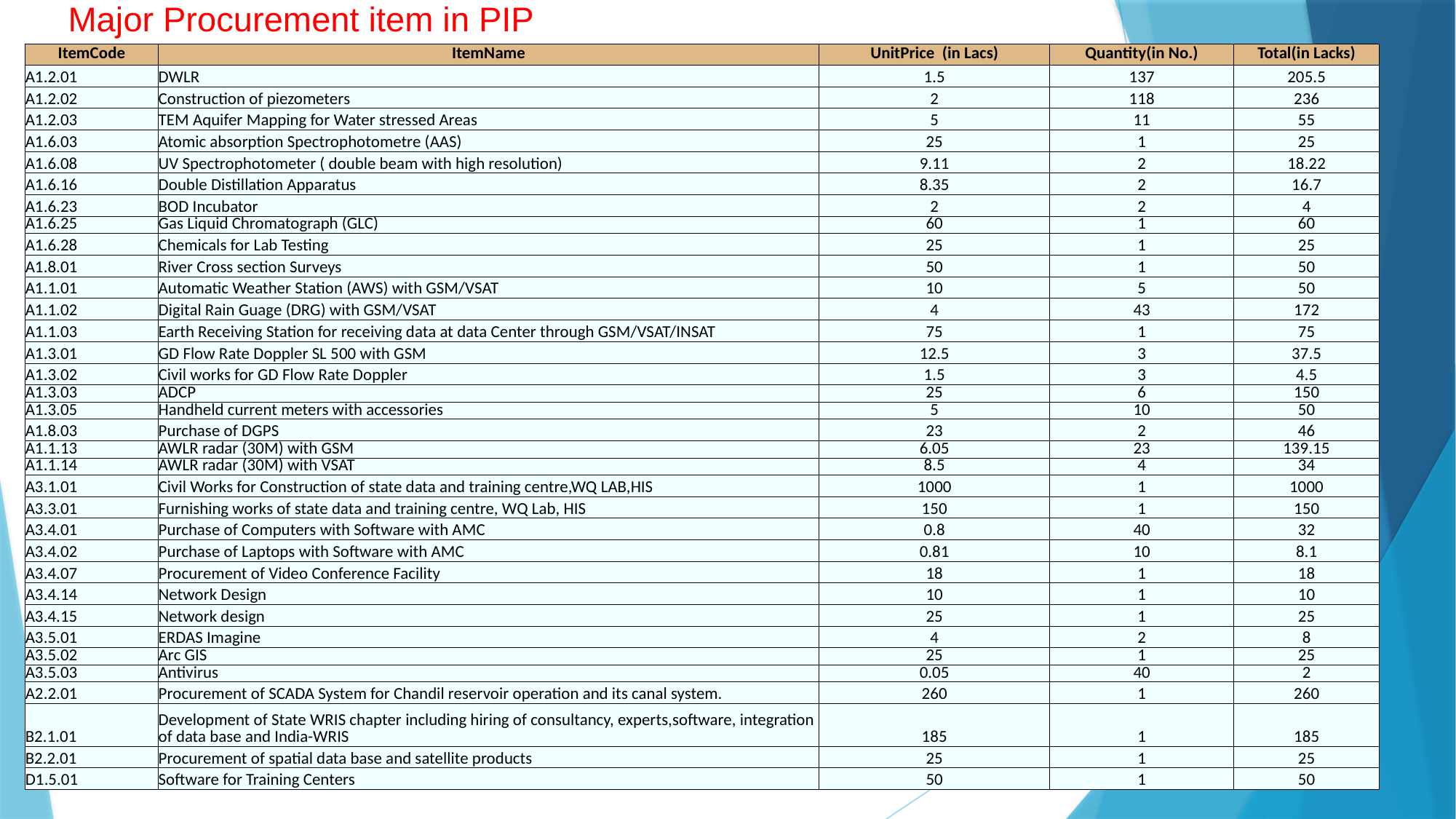

# Major Procurement item in PIP
| ItemCode | ItemName | UnitPrice (in Lacs) | Quantity(in No.) | Total(in Lacks) |
| --- | --- | --- | --- | --- |
| A1.2.01 | DWLR | 1.5 | 137 | 205.5 |
| A1.2.02 | Construction of piezometers | 2 | 118 | 236 |
| A1.2.03 | TEM Aquifer Mapping for Water stressed Areas | 5 | 11 | 55 |
| A1.6.03 | Atomic absorption Spectrophotometre (AAS) | 25 | 1 | 25 |
| A1.6.08 | UV Spectrophotometer ( double beam with high resolution) | 9.11 | 2 | 18.22 |
| A1.6.16 | Double Distillation Apparatus | 8.35 | 2 | 16.7 |
| A1.6.23 | BOD Incubator | 2 | 2 | 4 |
| A1.6.25 | Gas Liquid Chromatograph (GLC) | 60 | 1 | 60 |
| A1.6.28 | Chemicals for Lab Testing | 25 | 1 | 25 |
| A1.8.01 | River Cross section Surveys | 50 | 1 | 50 |
| A1.1.01 | Automatic Weather Station (AWS) with GSM/VSAT | 10 | 5 | 50 |
| A1.1.02 | Digital Rain Guage (DRG) with GSM/VSAT | 4 | 43 | 172 |
| A1.1.03 | Earth Receiving Station for receiving data at data Center through GSM/VSAT/INSAT | 75 | 1 | 75 |
| A1.3.01 | GD Flow Rate Doppler SL 500 with GSM | 12.5 | 3 | 37.5 |
| A1.3.02 | Civil works for GD Flow Rate Doppler | 1.5 | 3 | 4.5 |
| A1.3.03 | ADCP | 25 | 6 | 150 |
| A1.3.05 | Handheld current meters with accessories | 5 | 10 | 50 |
| A1.8.03 | Purchase of DGPS | 23 | 2 | 46 |
| A1.1.13 | AWLR radar (30M) with GSM | 6.05 | 23 | 139.15 |
| A1.1.14 | AWLR radar (30M) with VSAT | 8.5 | 4 | 34 |
| A3.1.01 | Civil Works for Construction of state data and training centre,WQ LAB,HIS | 1000 | 1 | 1000 |
| A3.3.01 | Furnishing works of state data and training centre, WQ Lab, HIS | 150 | 1 | 150 |
| A3.4.01 | Purchase of Computers with Software with AMC | 0.8 | 40 | 32 |
| A3.4.02 | Purchase of Laptops with Software with AMC | 0.81 | 10 | 8.1 |
| A3.4.07 | Procurement of Video Conference Facility | 18 | 1 | 18 |
| A3.4.14 | Network Design | 10 | 1 | 10 |
| A3.4.15 | Network design | 25 | 1 | 25 |
| A3.5.01 | ERDAS Imagine | 4 | 2 | 8 |
| A3.5.02 | Arc GIS | 25 | 1 | 25 |
| A3.5.03 | Antivirus | 0.05 | 40 | 2 |
| A2.2.01 | Procurement of SCADA System for Chandil reservoir operation and its canal system. | 260 | 1 | 260 |
| B2.1.01 | Development of State WRIS chapter including hiring of consultancy, experts,software, integration of data base and India-WRIS | 185 | 1 | 185 |
| B2.2.01 | Procurement of spatial data base and satellite products | 25 | 1 | 25 |
| D1.5.01 | Software for Training Centers | 50 | 1 | 50 |